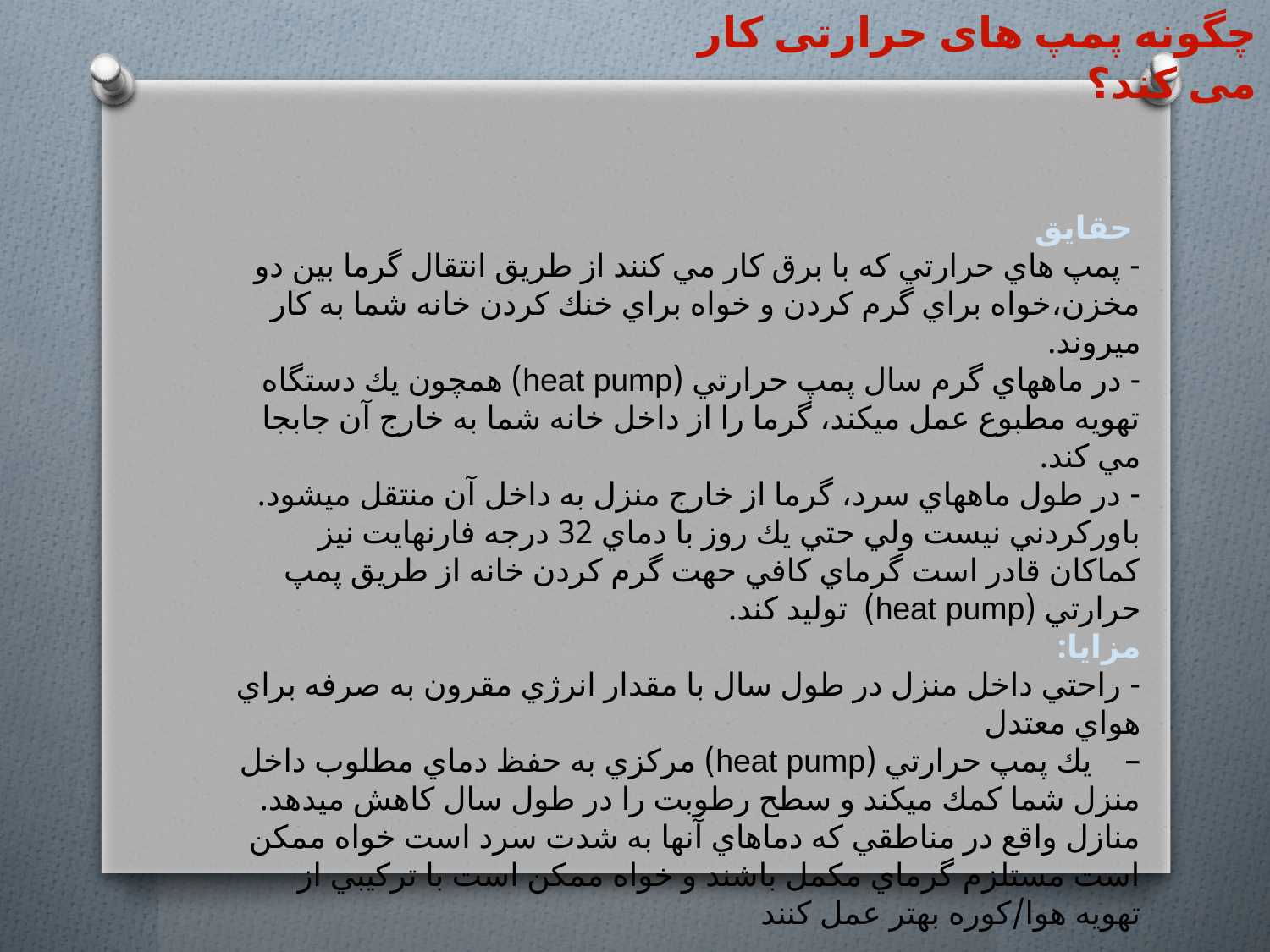

چگونه پمپ های حرارتی کار می کند؟
 حقايق
- پمپ هاي حرارتي كه با برق كار مي كنند از طريق انتقال گرما بين دو مخزن،‌خواه براي گرم كردن و خواه براي خنك كردن خانه شما به كار ميروند.
- در ماههاي گرم سال پمپ حرارتي (heat pump) همچون يك دستگاه تهويه مطبوع عمل ميكند، گرما را از داخل خانه شما به خارج آن جابجا مي كند.
- در طول ماههاي سرد، گرما از خارج منزل به داخل آن منتقل ميشود. باوركردني نيست ولي حتي يك روز با دماي 32 درجه فارنهايت نيز كماكان قادر است گرماي كافي حهت گرم كردن خانه از طريق پمپ حرارتي (heat pump)  توليد كند.
مزايا:
- راحتي داخل منزل در طول سال با مقدار انرژي مقرون به صرفه براي هواي معتدل
–    يك پمپ حرارتي (heat pump) مركزي به حفظ دماي مطلوب داخل منزل شما كمك ميكند و سطح رطوبت را در طول سال كاهش ميدهد. منازل واقع در مناطقي كه دماهاي آنها به شدت سرد است خواه ممكن است مستلزم گرماي مكمل باشند و خواه ممكن است با تركيبي از تهويه هوا/كوره بهتر عمل كنند